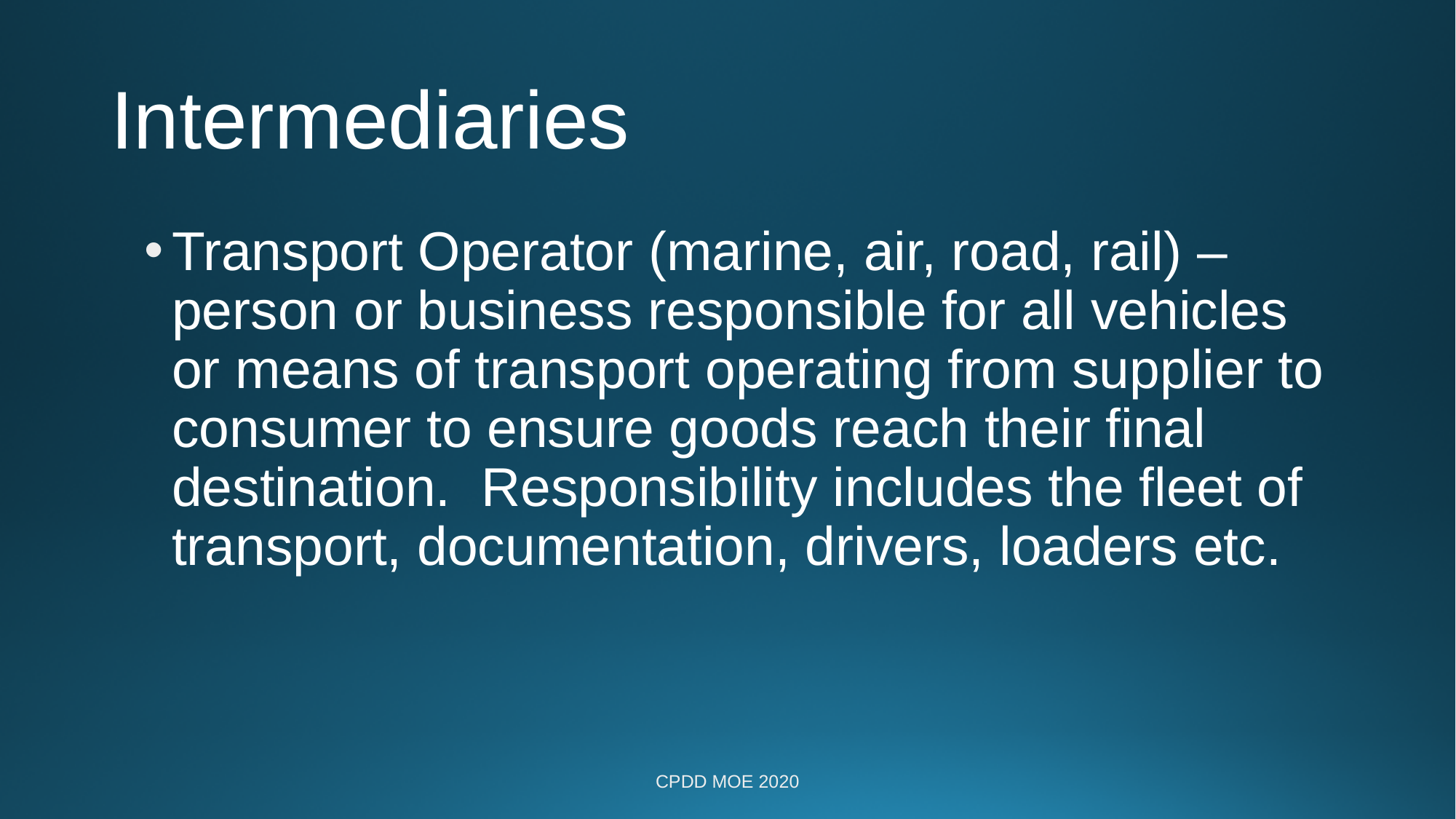

# Intermediaries
Transport Operator (marine, air, road, rail) – person or business responsible for all vehicles or means of transport operating from supplier to consumer to ensure goods reach their final destination.  Responsibility includes the fleet of transport, documentation, drivers, loaders etc.

CPDD MOE 2020